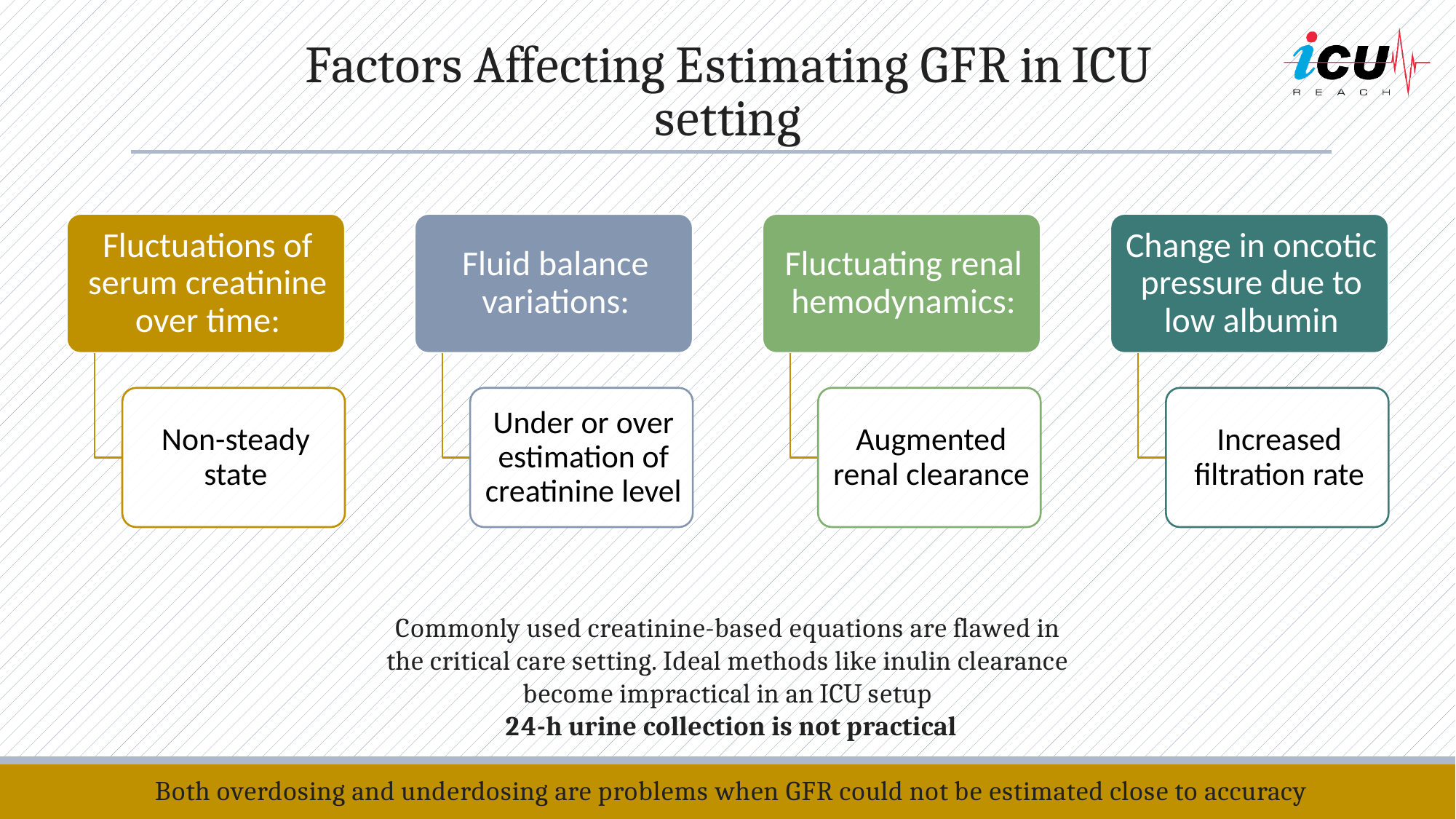

# Factors Affecting Estimating GFR in ICU setting
Fluctuations of serum creatinine over time:
Non-steady state
Fluid balance variations:
Under or over estimation of creatinine level
Fluctuating renal hemodynamics:
Augmented renal clearance
Change in oncotic pressure due to low albumin
Increased filtration rate
Commonly used creatinine-based equations are flawed in the critical care setting. Ideal methods like inulin clearance become impractical in an ICU setup
 24-h urine collection is not practical
Both overdosing and underdosing are problems when GFR could not be estimated close to accuracy